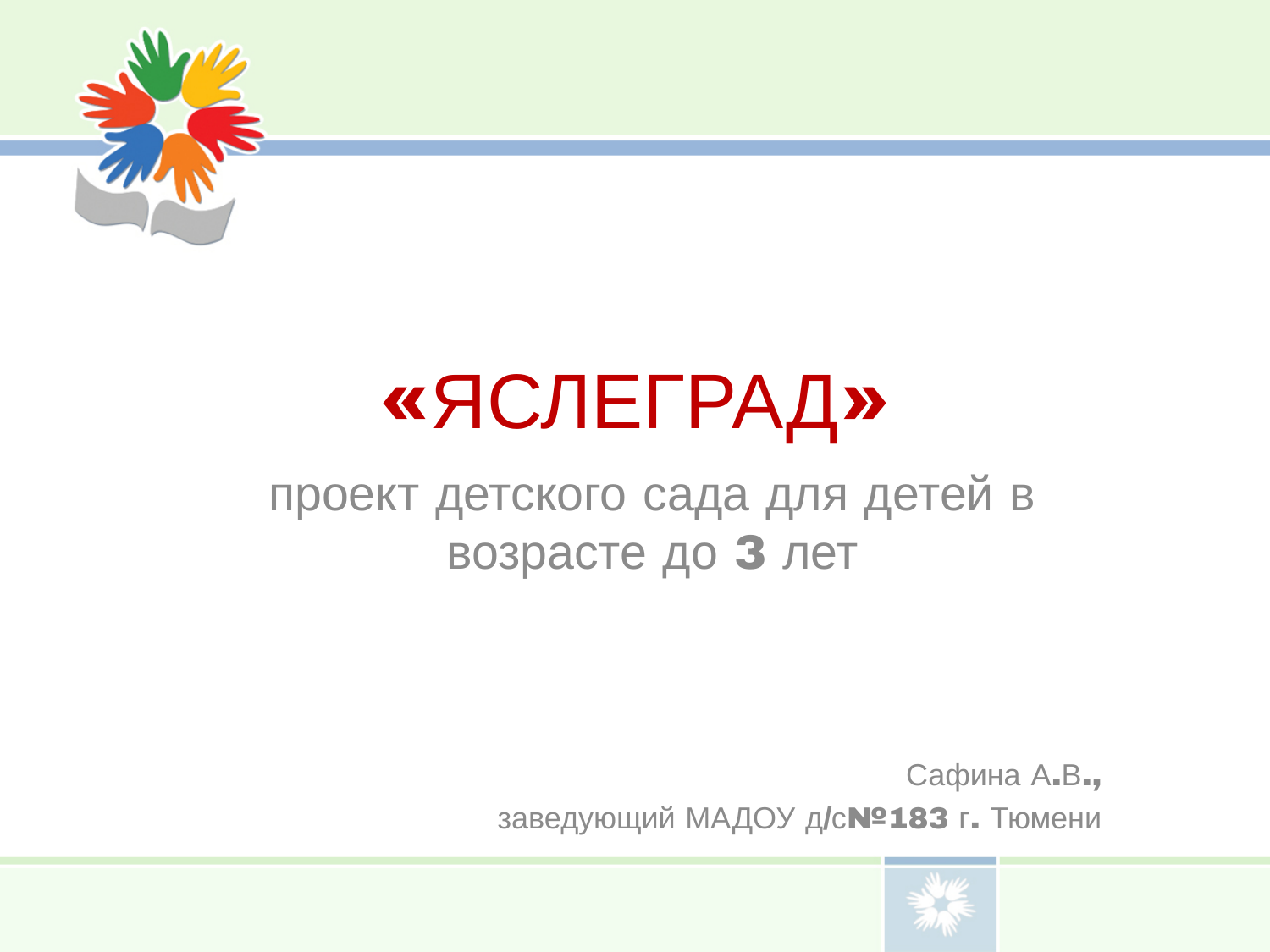

# «ЯСЛЕГРАД»
проект детского сада для детей в возрасте до 3 лет

Сафина А.В.,
заведующий МАДОУ д/с№183 г. Тюмени